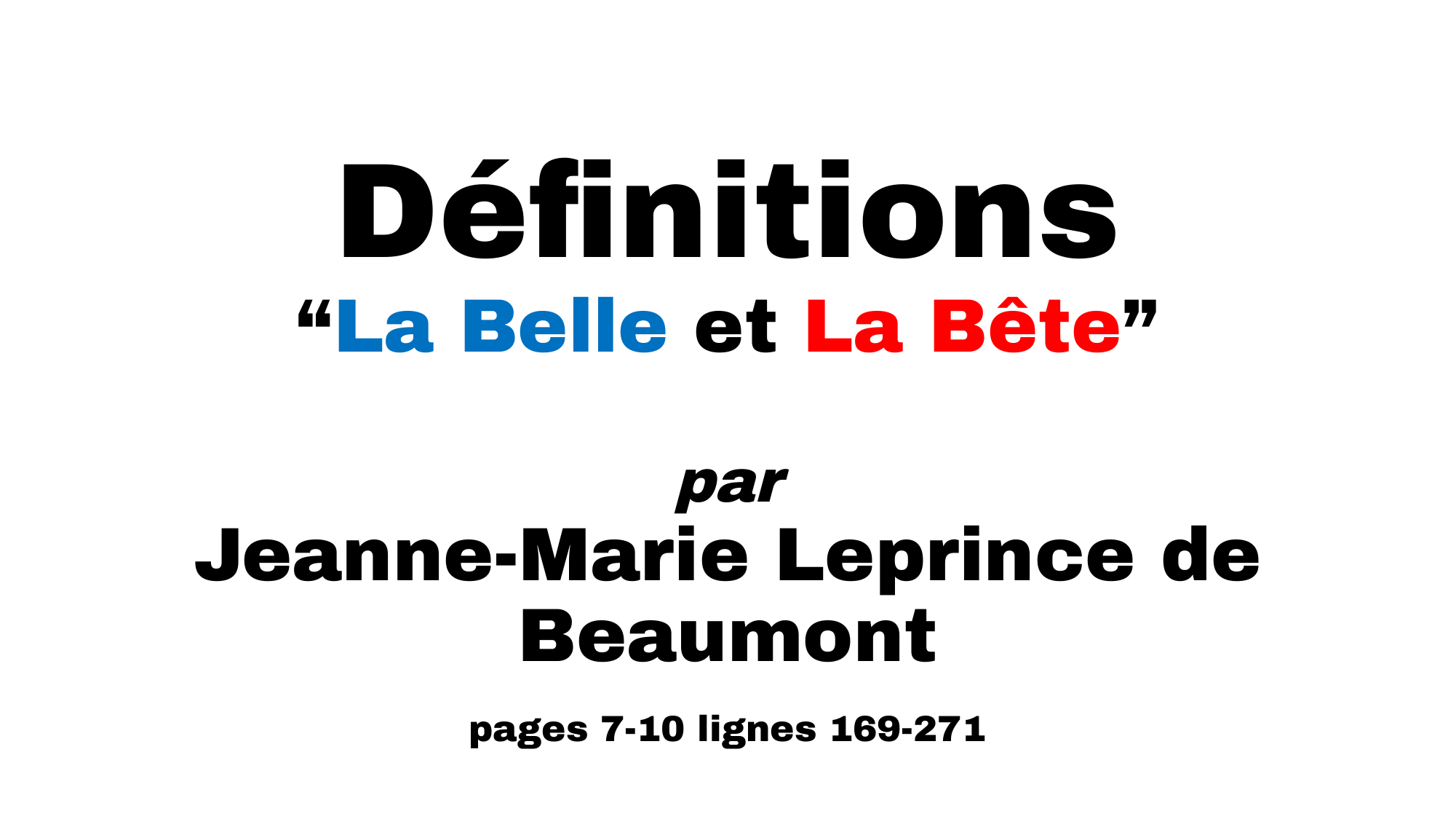

# Définitions “La Belle et La Bête” par Jeanne-Marie Leprince de Beaumont
pages 7-10 lignes 169-271